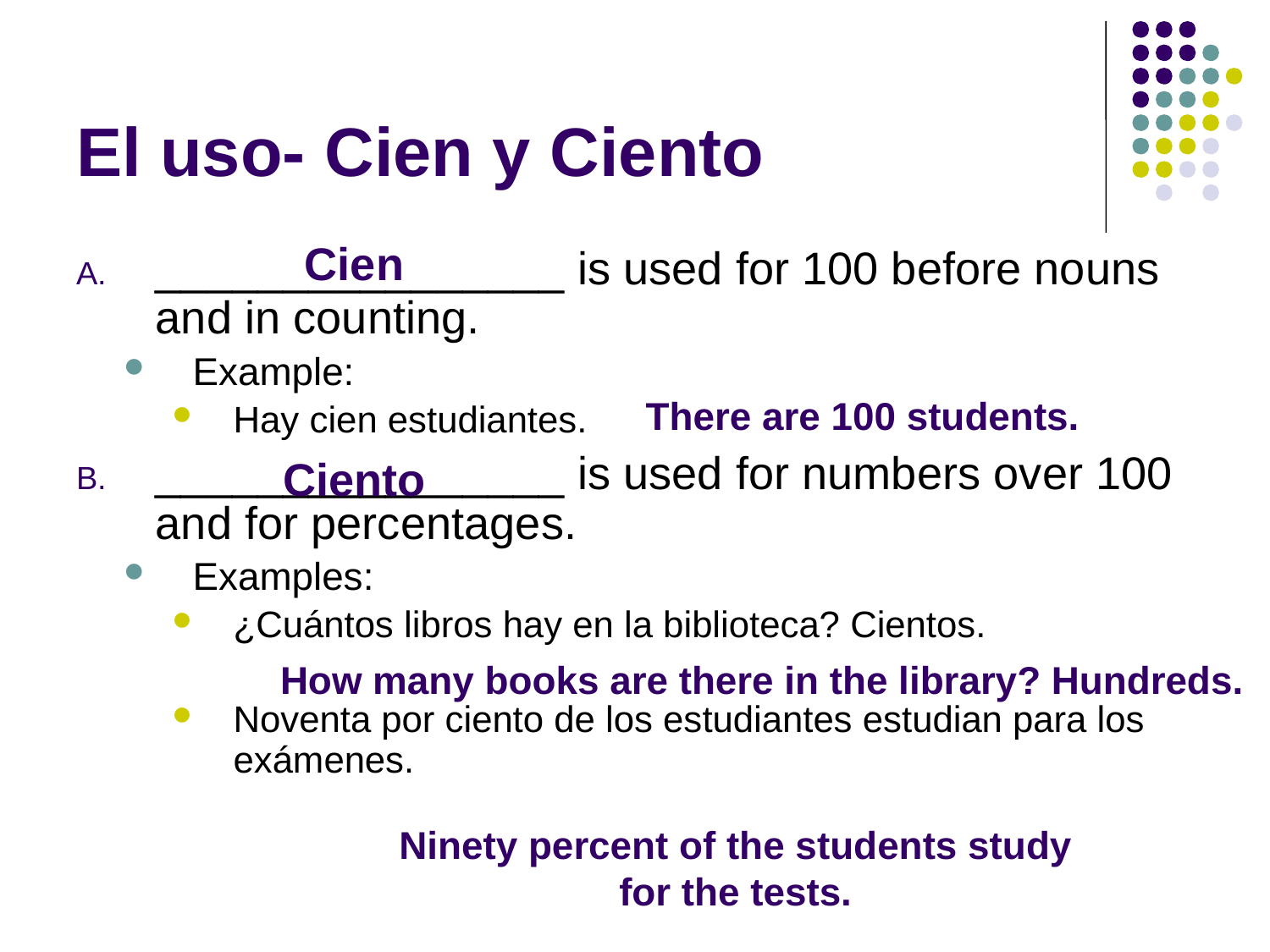

# El uso- Cien y Ciento
Cien
________________ is used for 100 before nouns and in counting.
Example:
Hay cien estudiantes.
________________ is used for numbers over 100 and for percentages.
Examples:
¿Cuántos libros hay en la biblioteca? Cientos.

Noventa por ciento de los estudiantes estudian para los exámenes.
There are 100 students.
Ciento
How many books are there in the library? Hundreds.
Ninety percent of the students study for the tests.